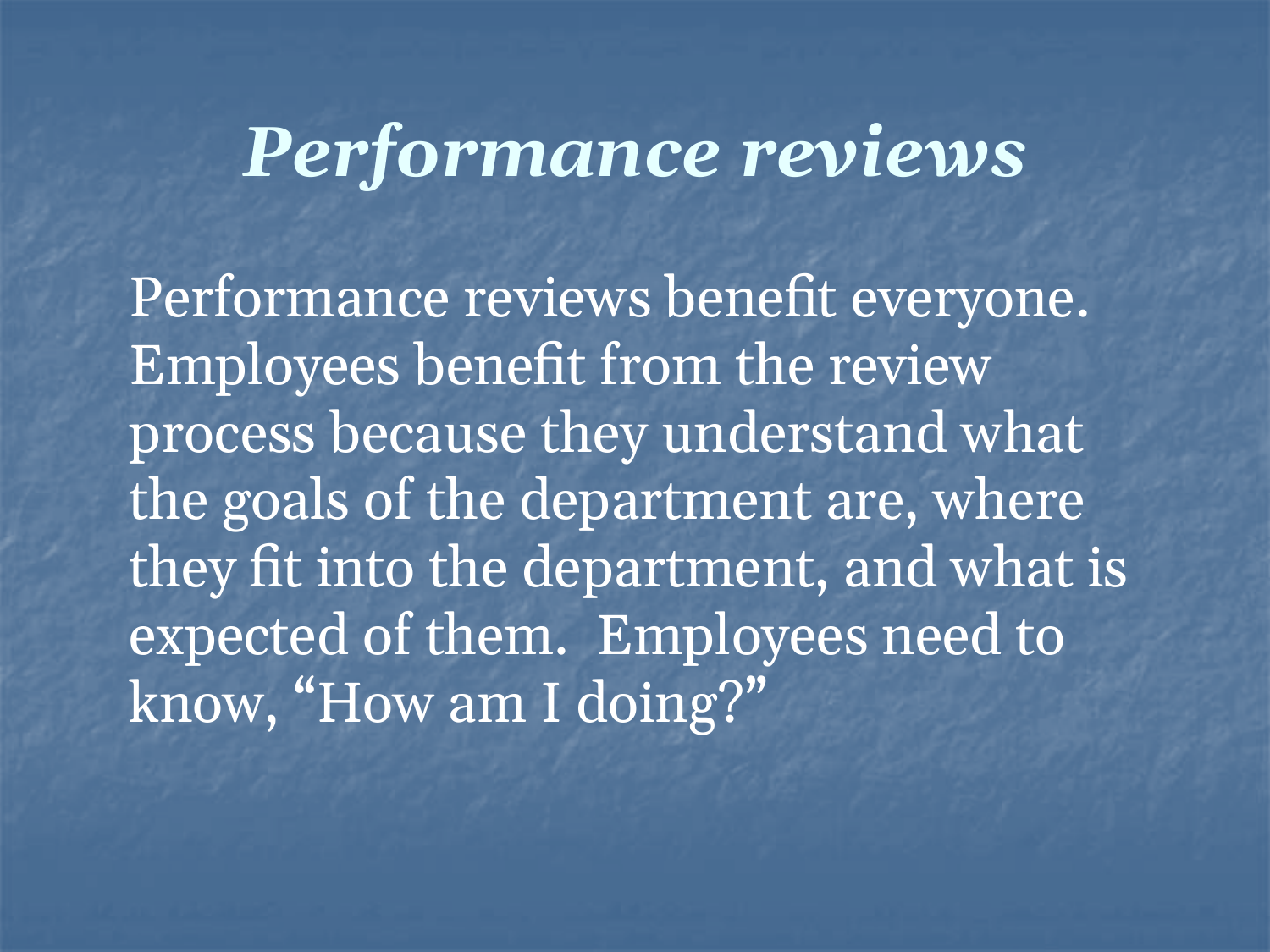

# Performance reviews
Performance reviews benefit everyone.  Employees benefit from the review process because they understand what the goals of the department are, where they fit into the department, and what is expected of them.  Employees need to know, “How am I doing?”